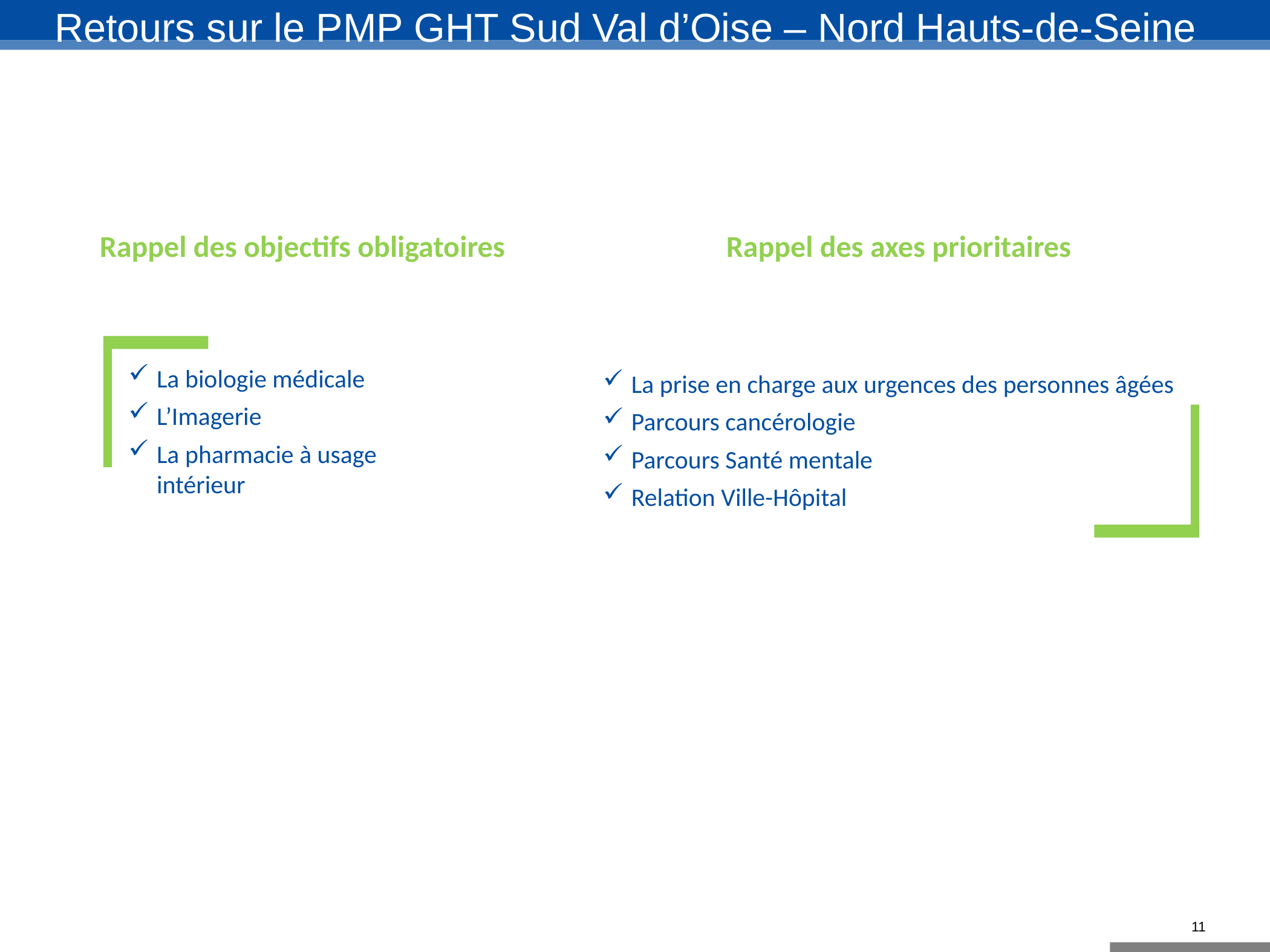

# Retours sur le PMP GHT Sud Val d’Oise – Nord Hauts-de-Seine
Rappel des axes prioritaires
Rappel des objectifs obligatoires

La biologie médicale
L’Imagerie
La pharmacie à usage intérieur

La prise en charge aux urgences des personnes âgées
Parcours cancérologie
Parcours Santé mentale
Relation Ville-Hôpital